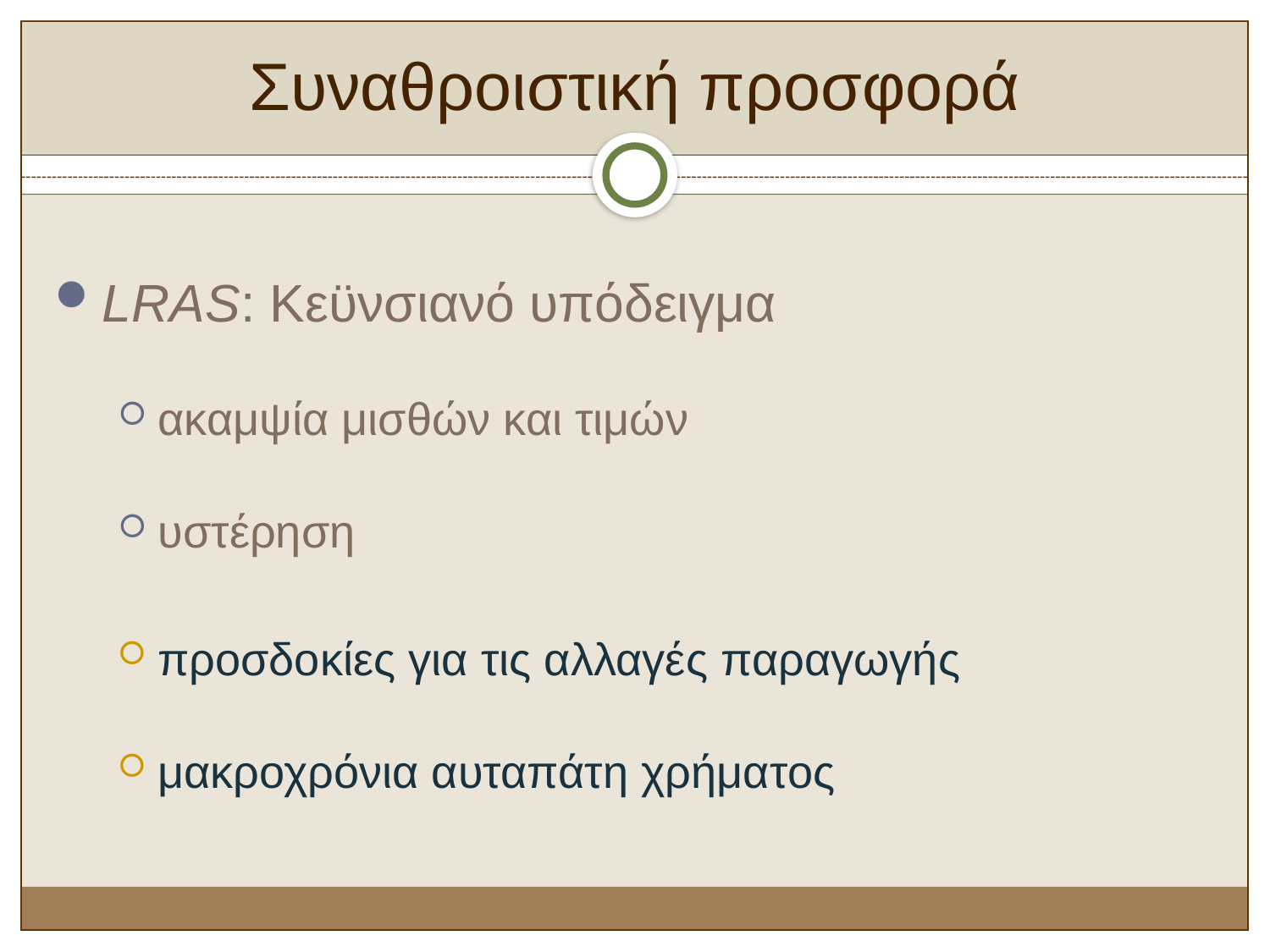

# Συναθροιστική προσφορά
LRAS: Κεϋνσιανό υπόδειγμα
ακαμψία μισθών και τιμών
υστέρηση
προσδοκίες για τις αλλαγές παραγωγής
μακροχρόνια αυταπάτη χρήματος